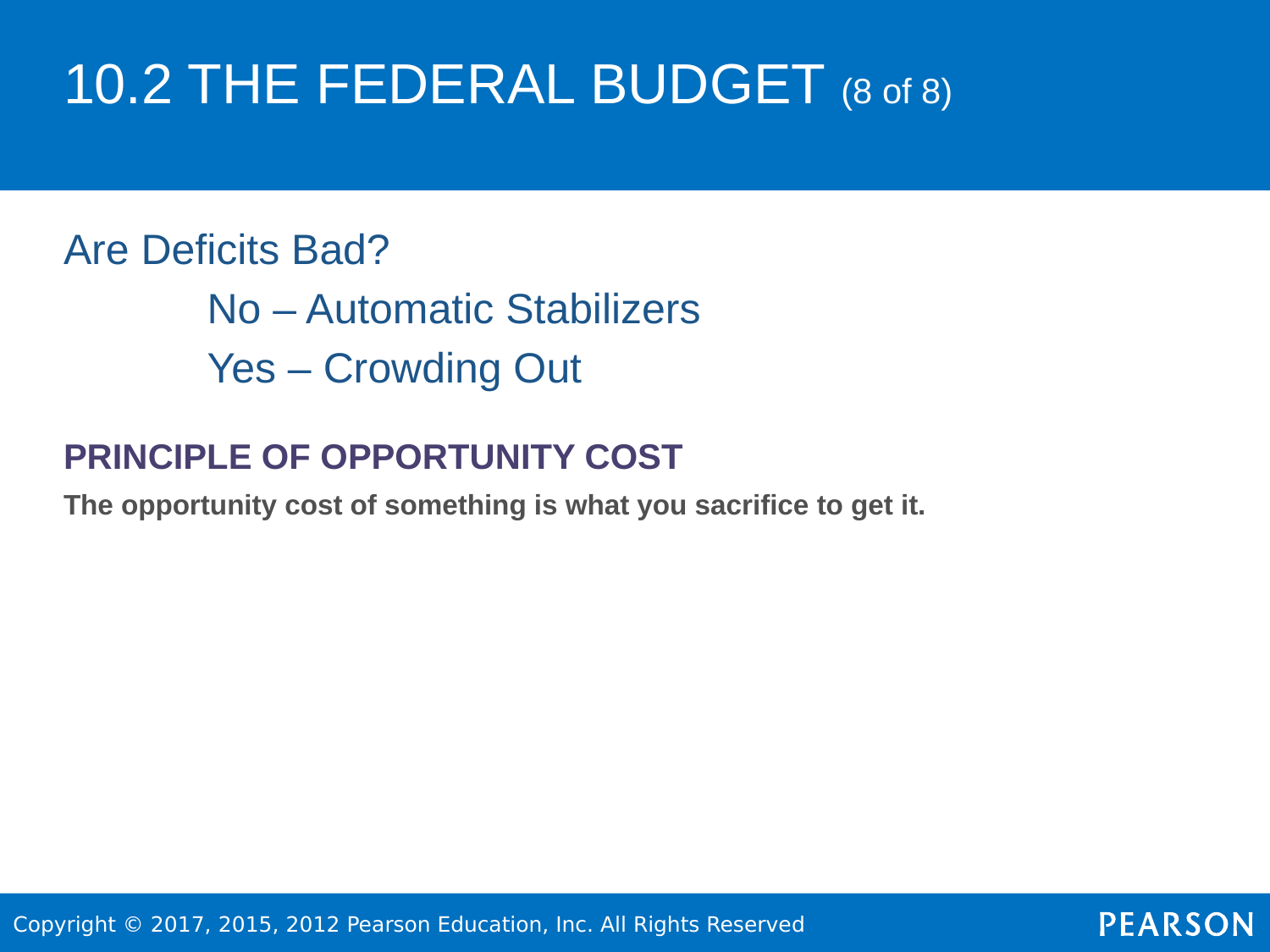

# 10.2 THE FEDERAL BUDGET (8 of 8)
Are Deficits Bad?
	No – Automatic Stabilizers
	Yes – Crowding Out
PRINCIPLE OF OPPORTUNITY COST
The opportunity cost of something is what you sacrifice to get it.